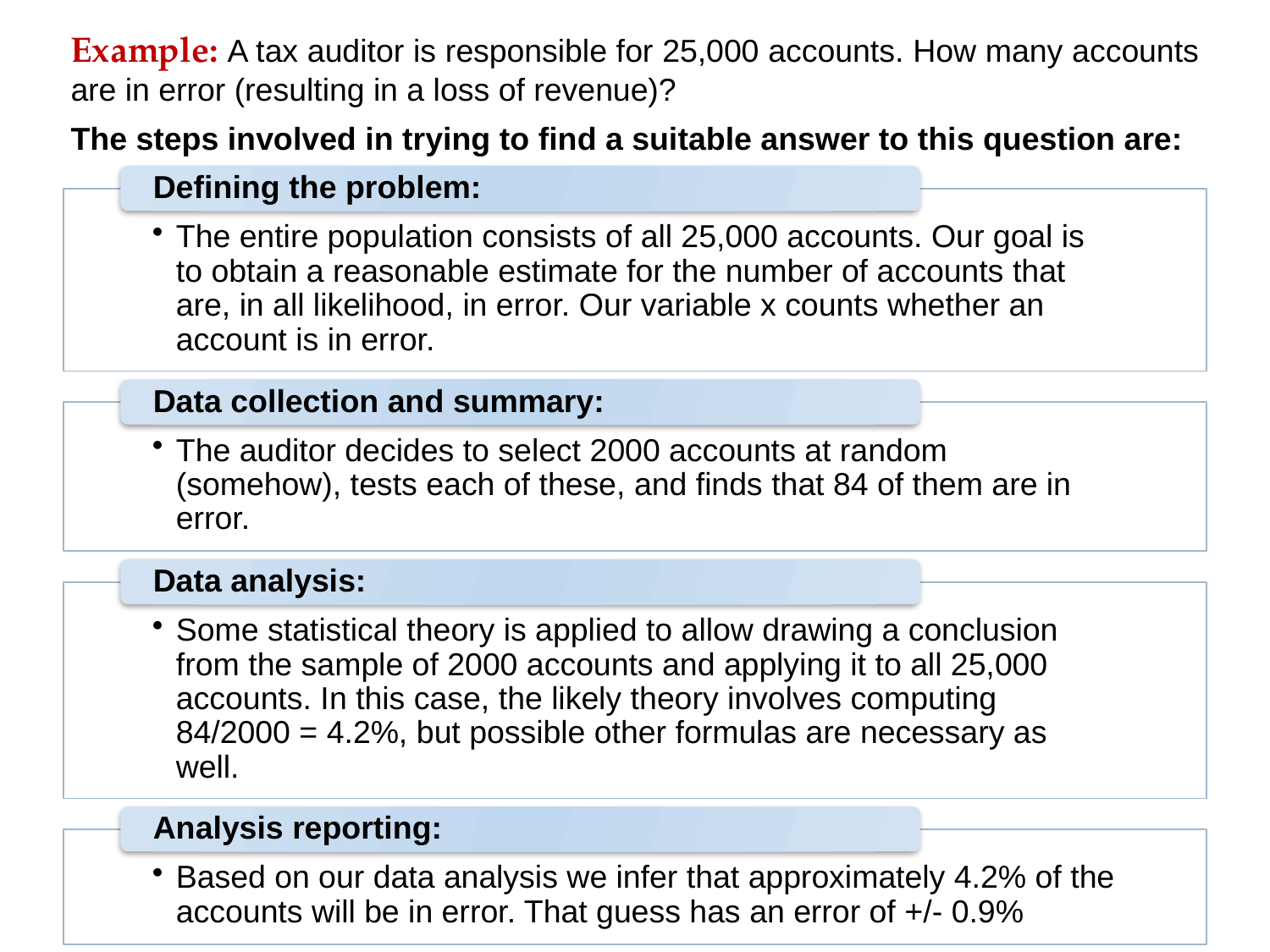

Example: A tax auditor is responsible for 25,000 accounts. How many accounts are in error (resulting in a loss of revenue)?
The steps involved in trying to find a suitable answer to this question are:

The entire population consists of all 25,000 accounts. Our goal is to obtain a reasonable estimate for the number of accounts that are, in all likelihood, in error. Our variable x counts whether an account is in error.
Defining the problem:
The auditor decides to select 2000 accounts at random (somehow), tests each of these, and finds that 84 of them are in error.
Data collection and summary:
Some statistical theory is applied to allow drawing a conclusion from the sample of 2000 accounts and applying it to all 25,000 accounts. In this case, the likely theory involves computing 84/2000 = 4.2%, but possible other formulas are necessary as well.
Data analysis:
Based on our data analysis we infer that approximately 4.2% of the accounts will be in error. That guess has an error of +/- 0.9%
Analysis reporting: